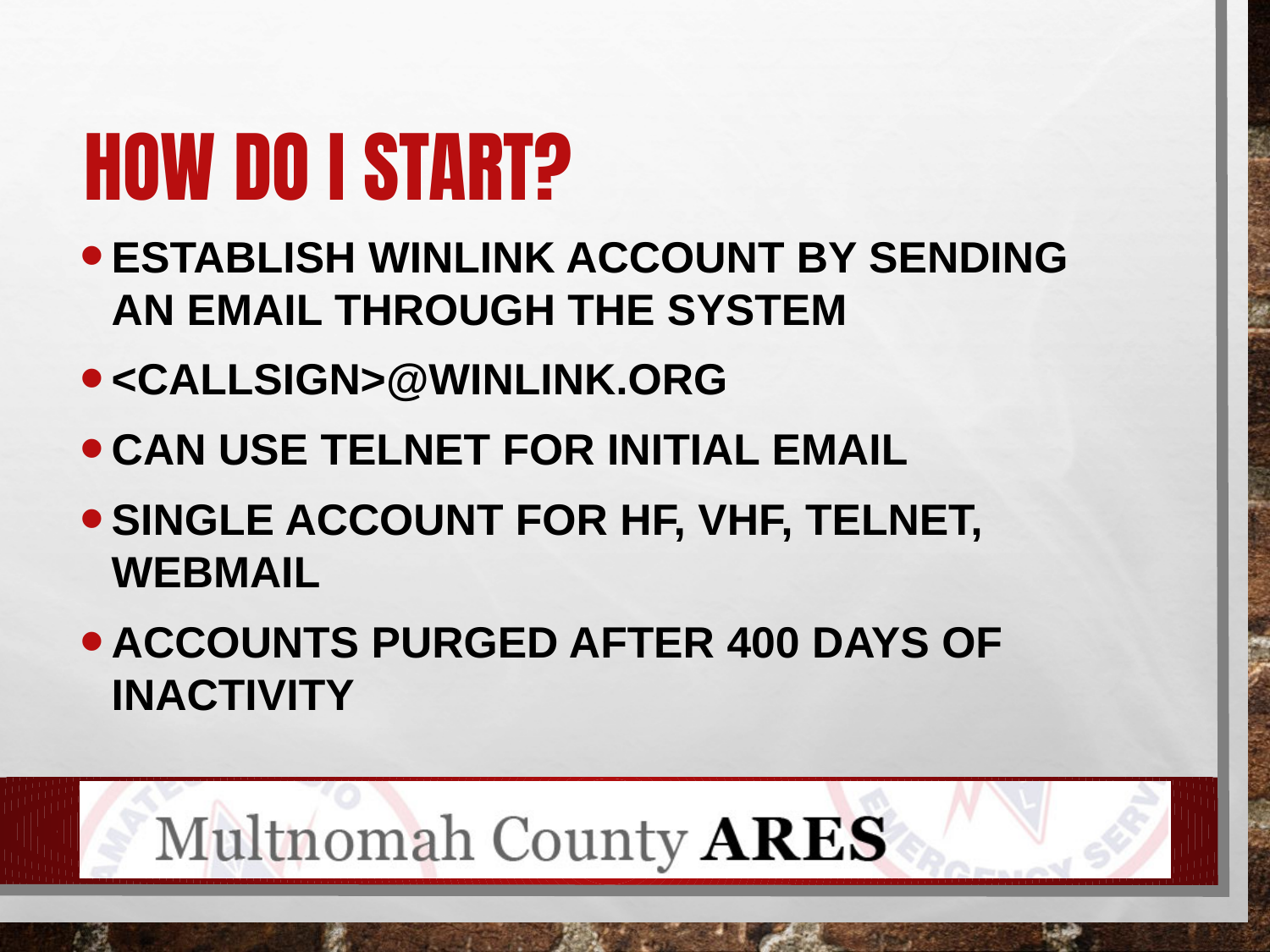

# HOW DO I START?
Establish winlink account by sending an email through the system
<callsign>@winlink.org
Can use telnet for initial email
Single account for HF, VHF, Telnet, Webmail
Accounts purged after 400 days of inactivity